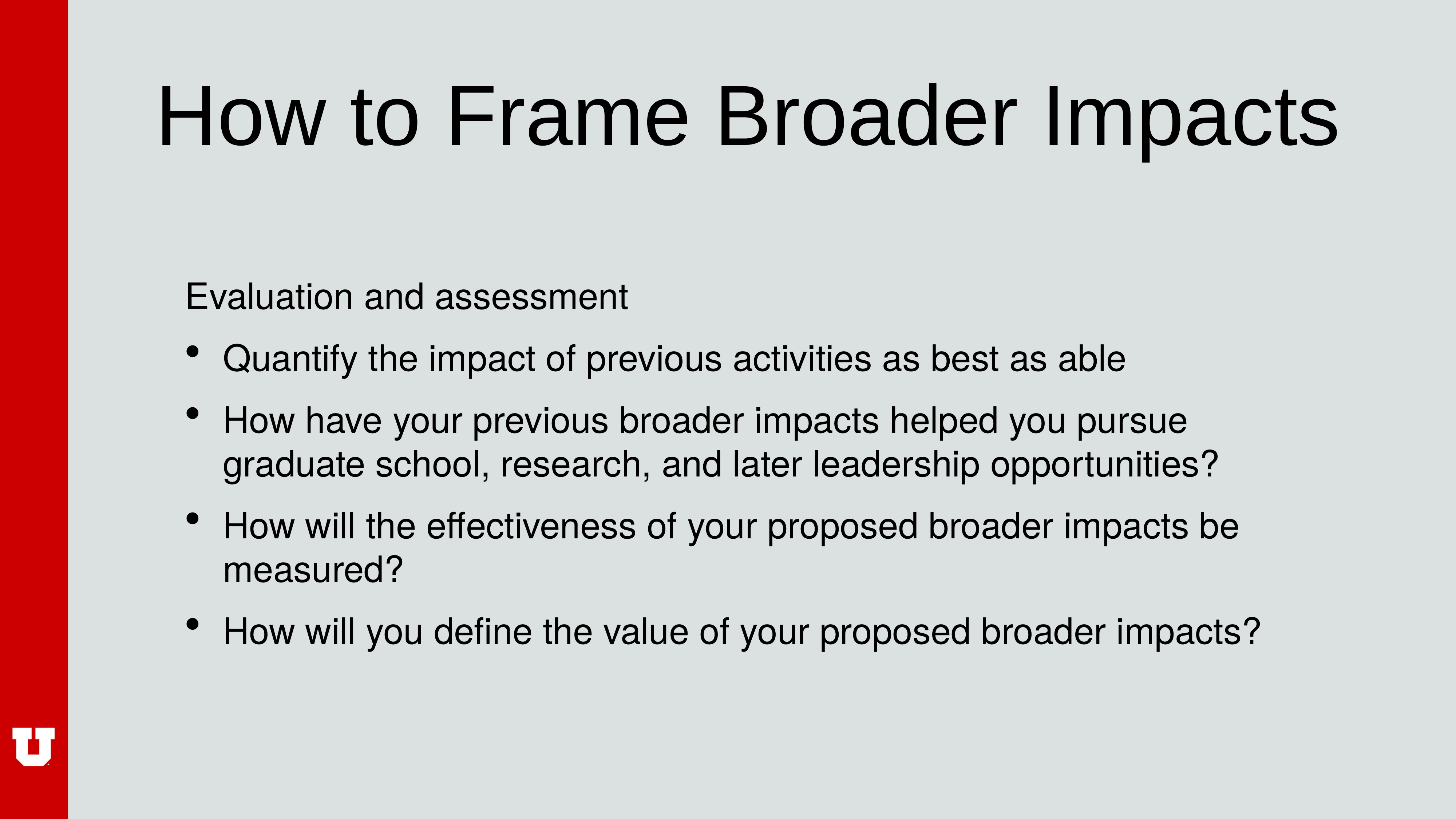

# How to Frame Broader Impacts
Evaluation and assessment
Quantify the impact of previous activities as best as able
How have your previous broader impacts helped you pursue graduate school, research, and later leadership opportunities?
How will the effectiveness of your proposed broader impacts be measured?
How will you define the value of your proposed broader impacts?